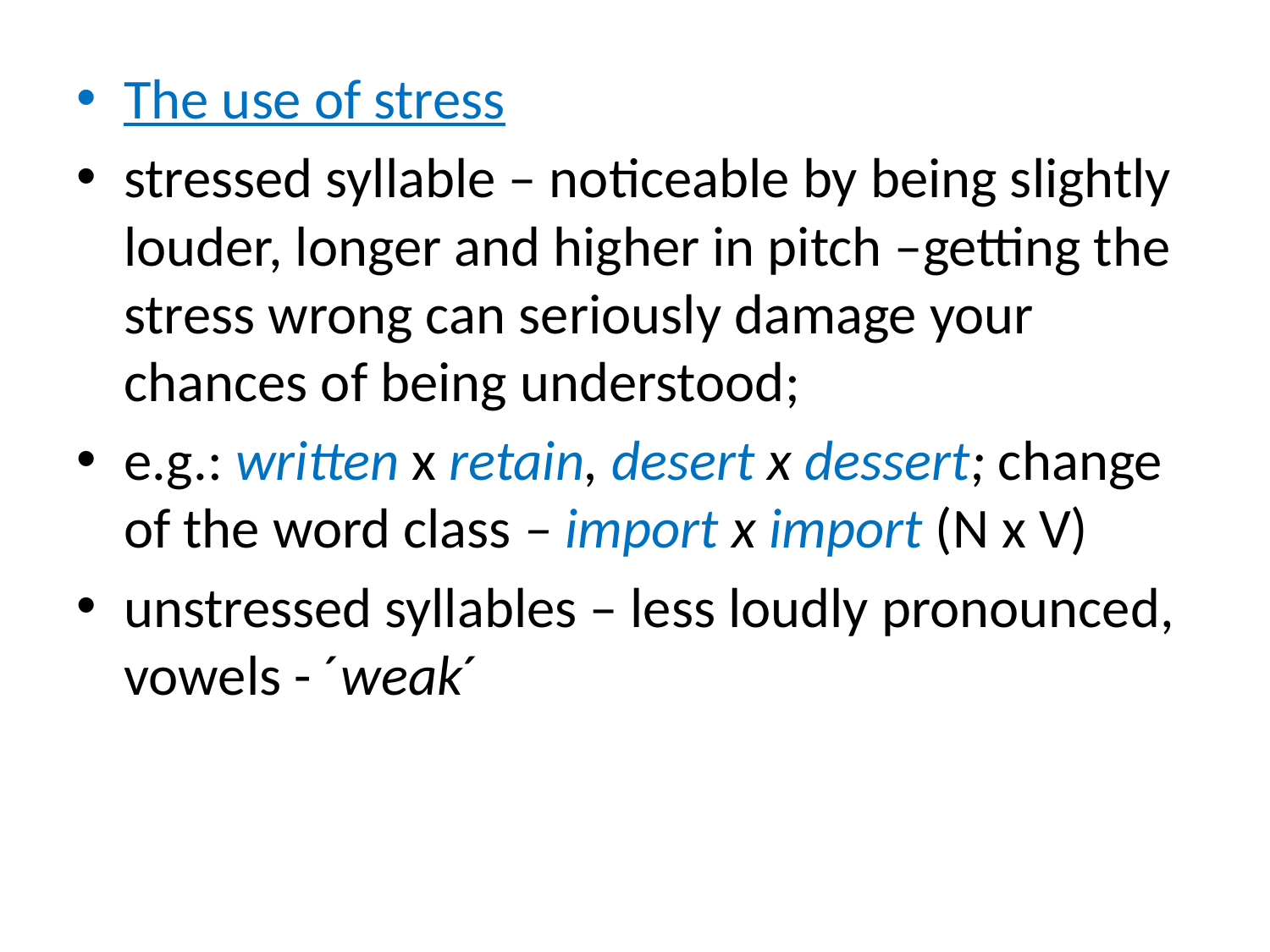

The use of stress
stressed syllable – noticeable by being slightly louder, longer and higher in pitch –getting the stress wrong can seriously damage your chances of being understood;
e.g.: written x retain, desert x dessert; change of the word class – import x import (N x V)
unstressed syllables – less loudly pronounced, vowels - ´weak´